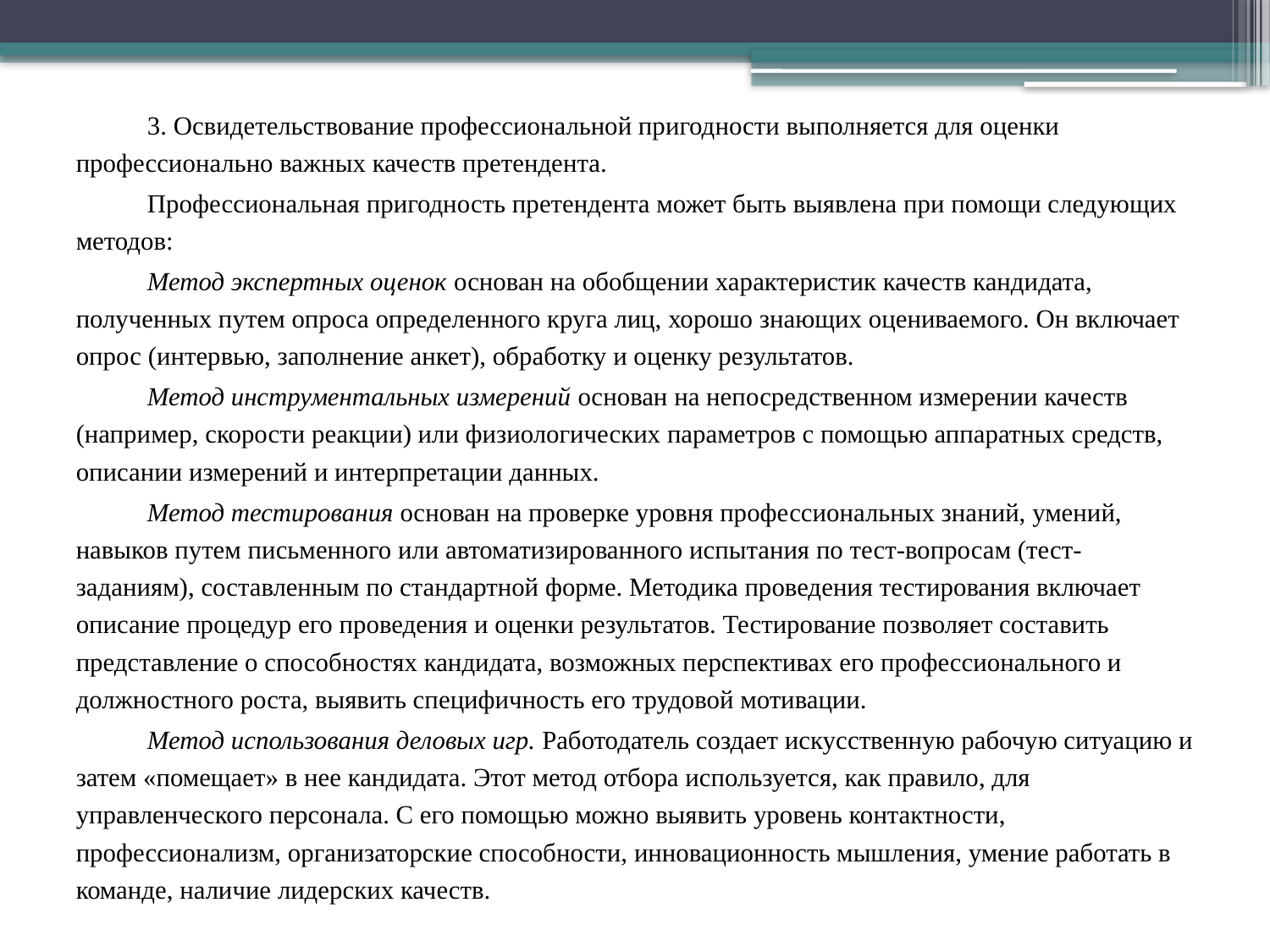

3. Освидетельствование профессиональной пригодности выполняется для оценки профессионально важных качеств претендента.
Профессиональная пригодность претендента может быть выявлена при помощи следующих методов:
Метод экспертных оценок основан на обобщении характеристик качеств кандидата, полученных путем опроса определенного круга лиц, хорошо знающих оцениваемого. Он включает опрос (интервью, заполнение анкет), обработку и оценку результатов.
Метод инструментальных измерений основан на непосредственном измерении качеств (например, скорости реакции) или физиологических параметров с помощью аппаратных средств, описании измерений и интерпретации данных.
Метод тестирования основан на проверке уровня профессиональных знаний, умений, навыков путем письменного или автоматизированного испытания по тест-вопросам (тест-заданиям), составленным по стандартной форме. Методика проведения тестирования включает описание процедур его проведения и оценки результатов. Тестирование позволяет составить представление о способностях кандидата, возможных перспективах его профессионального и должностного роста, выявить специфичность его трудовой мотивации.
Метод использования деловых игр. Работодатель создает искусственную рабочую ситуацию и затем «помещает» в нее кандидата. Этот метод отбора используется, как правило, для управленческого персонала. С его помощью можно выявить уровень контактности, профессионализм, организаторские способности, инновационность мышления, умение работать в команде, наличие лидерских качеств.